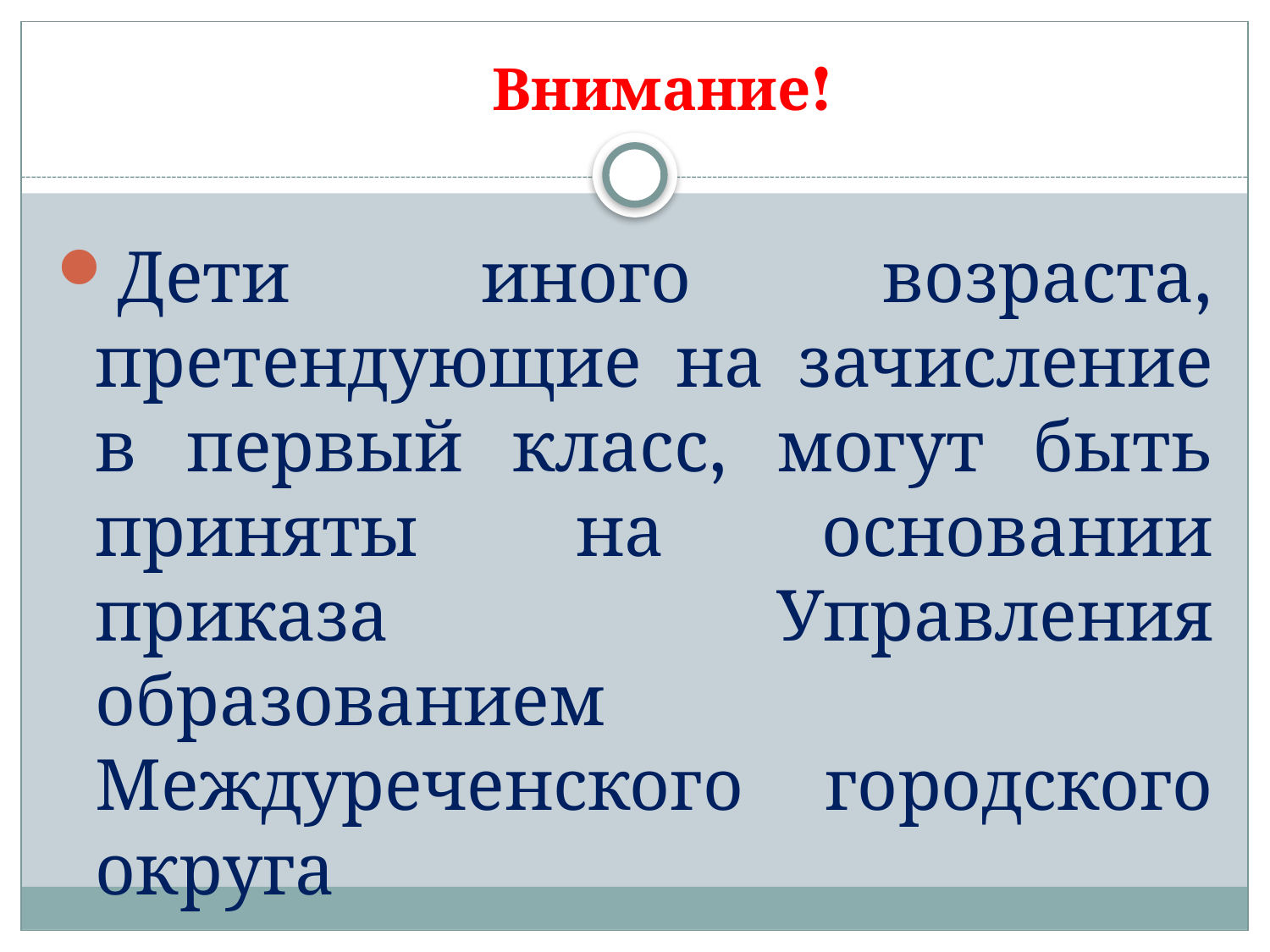

Внимание!
Дети иного возраста, претендующие на зачисление в первый класс, могут быть приняты на основании приказа Управления образованием Междуреченского городского округа